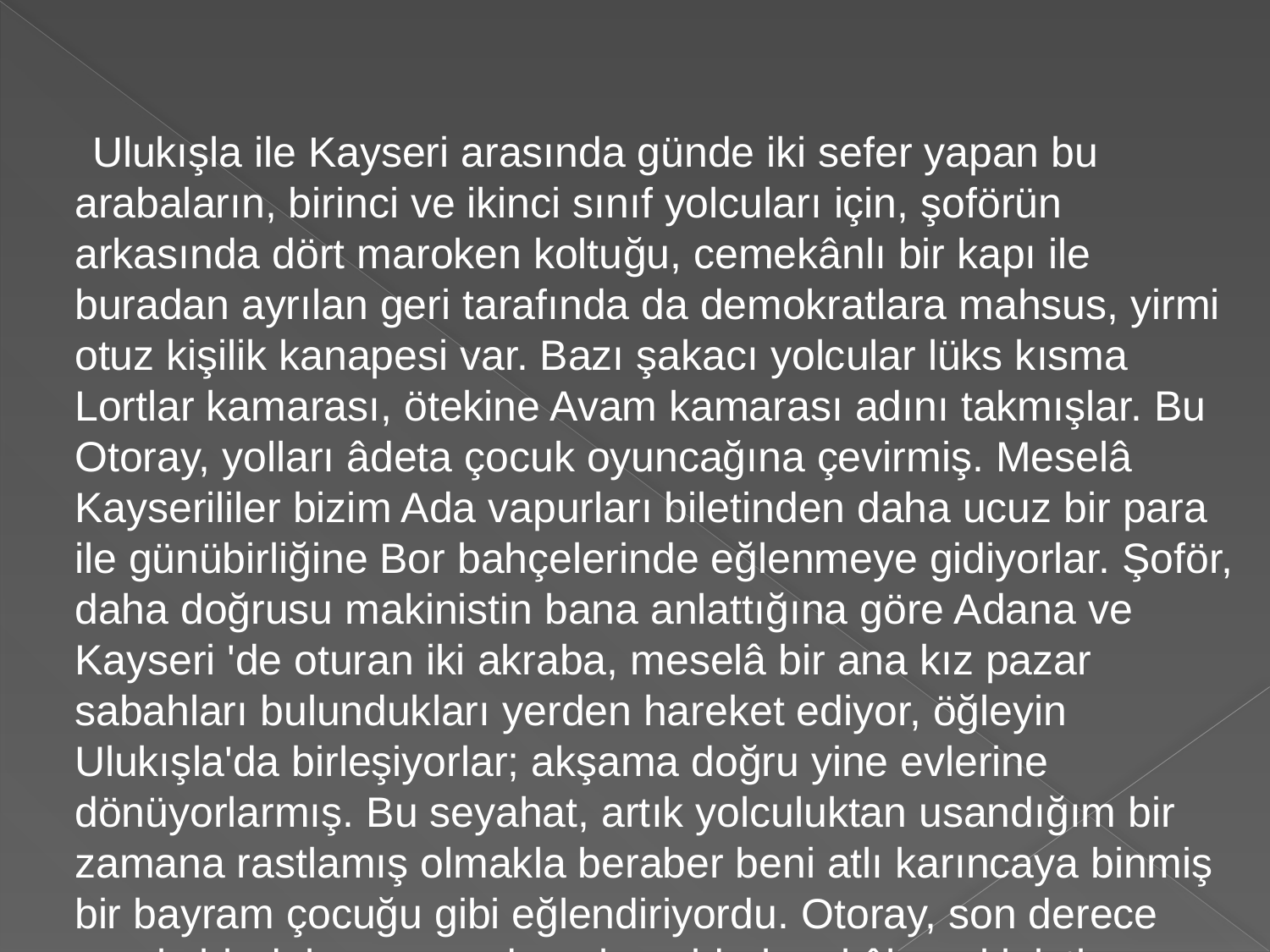

Ulukışla ile Kayseri arasında günde iki sefer yapan bu arabaların, birinci ve ikinci sınıf yolcuları için, şoförün arkasında dört maroken koltu­ğu, cemekânlı bir kapı ile buradan ayrılan geri tarafında da demokratlara mahsus, yirmi otuz kişilik kanapesi var. Bazı şakacı yolcular lüks kısma Lortlar kamarası, ötekine Avam kamarası adını takmışlar. Bu Otoray, yolları âdeta çocuk oyuncağına çevirmiş. Meselâ Kayserililer bizim Ada vapurları biletinden daha ucuz bir para ile günübirli­ğine Bor bahçelerinde eğlenmeye gidiyorlar. Şoför, daha doğrusu makinistin bana anlattığına göre Adana ve Kayseri 'de oturan iki akraba, meselâ bir ana kız pazar sabahları bulunduk­ları yerden hareket ediyor, öğleyin Ulukışla'da birleşiyorlar; akşama doğru yine evlerine dönüyorlarmış. Bu seyahat, artık yolculuktan usandığım bir zamana rastlamış olmak­la beraber beni atlı karıncaya binmiş bir bayram çocuğu gibi eğlendiriyor­du. Otoray, son derece munis bir dekor arasından akıp giderken kâh makinistin omuz başından önümüzdeki yola, kâh arkaya geçerek akşam ışıkları ile sararıp